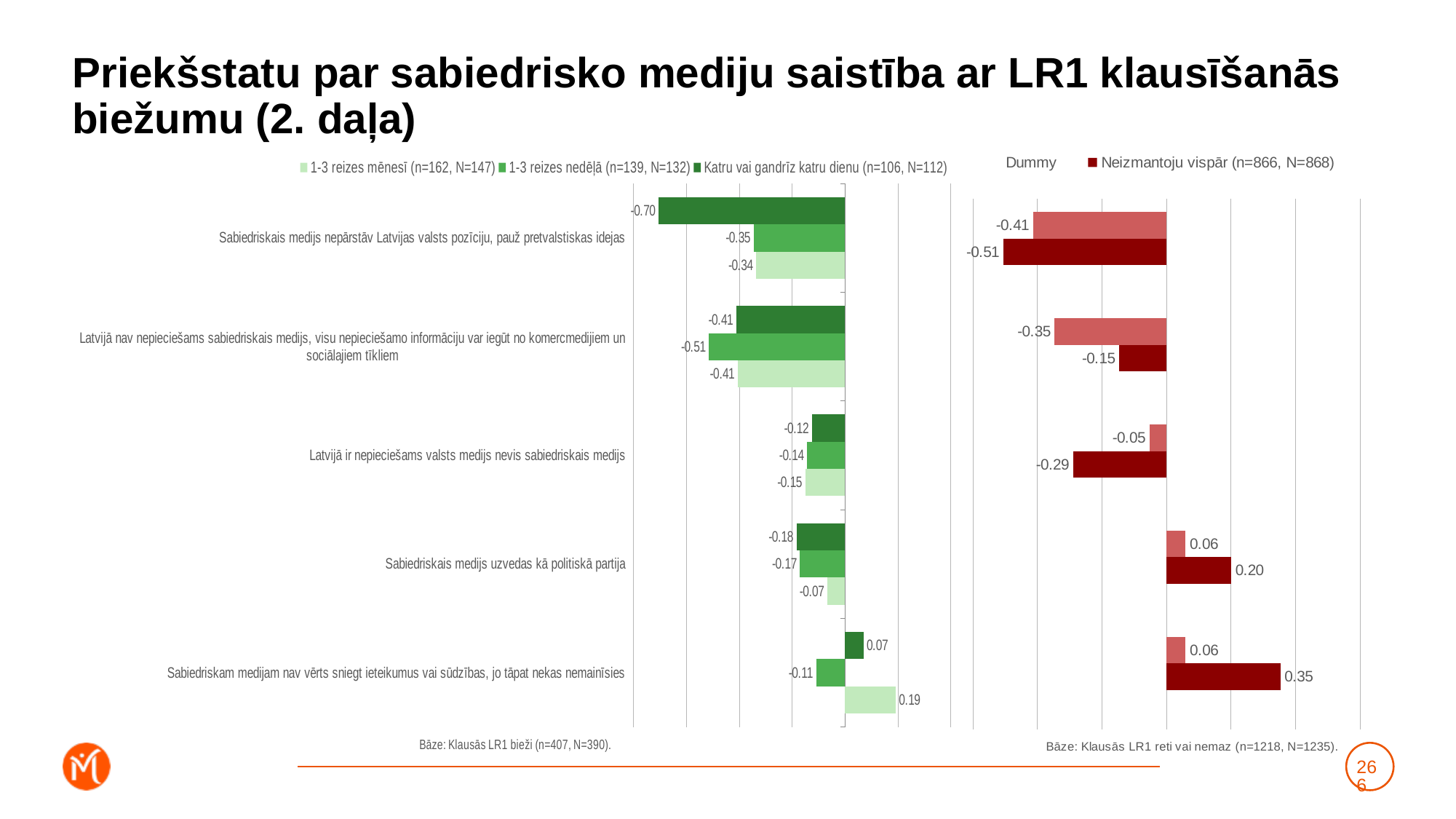

# Priekšstatu par sabiedrisko mediju saistība ar LR1 klausīšanās biežumu (2. daļa)

### Chart

| Category | Katru vai gandrīz katru dienu (n=106, N=112) | 1-3 reizes nedēļā (n=139, N=132) | 1-3 reizes mēnesī (n=162, N=147) |
|---|---|---|---|
| Sabiedriskais medijs nepārstāv Latvijas valsts pozīciju, pauž pretvalstiskas idejas | -0.704897610390188 | -0.34575123838703725 | -0.33521687878913903 |
| Latvijā nav nepieciešams sabiedriskais medijs, visu nepieciešamo informāciju var iegūt no komercmedijiem un sociālajiem tīkliem | -0.4108544101226701 | -0.5142751623225151 | -0.40533671295083507 |
| Latvijā ir nepieciešams valsts medijs nevis sabiedriskais medijs | -0.12490413927738196 | -0.14364657698790465 | -0.15022990920487223 |
| Sabiedriskais medijs uzvedas kā politiskā partija | -0.18368616068355706 | -0.1704270469394803 | -0.06656291913044102 |
| Sabiedriskam medijam nav vērts sniegt ieteikumus vai sūdzības, jo tāpat nekas nemainīsies | 0.06984451110052005 | -0.10788565789283526 | 0.19174745111877284 |

### Chart

| Category | Retāk (n=352, N=367) | Neizmantoju vispār (n=866, N=868) | Dummy |
|---|---|---|---|
| Sabiedriskais medijs nepārstāv Latvijas valsts pozīciju, pauž pretvalstiskas idejas | -0.41294691889982 | -0.5050540273045538 | 0.001 |
| Latvijā nav nepieciešams sabiedriskais medijs, visu nepieciešamo informāciju var iegūt no komercmedijiem un sociālajiem tīkliem | -0.3465746737854172 | -0.1462538570577817 | 0.001 |
| Latvijā ir nepieciešams valsts medijs nevis sabiedriskais medijs | -0.052186351092785896 | -0.2894330981655024 | 0.001 |
| Sabiedriskais medijs uzvedas kā politiskā partija | 0.0584526299714404 | 0.20057497732564053 | 0.001 |
| Sabiedriskam medijam nav vērts sniegt ieteikumus vai sūdzības, jo tāpat nekas nemainīsies | 0.05904129038458339 | 0.35303112058368263 | 0.001 |
266